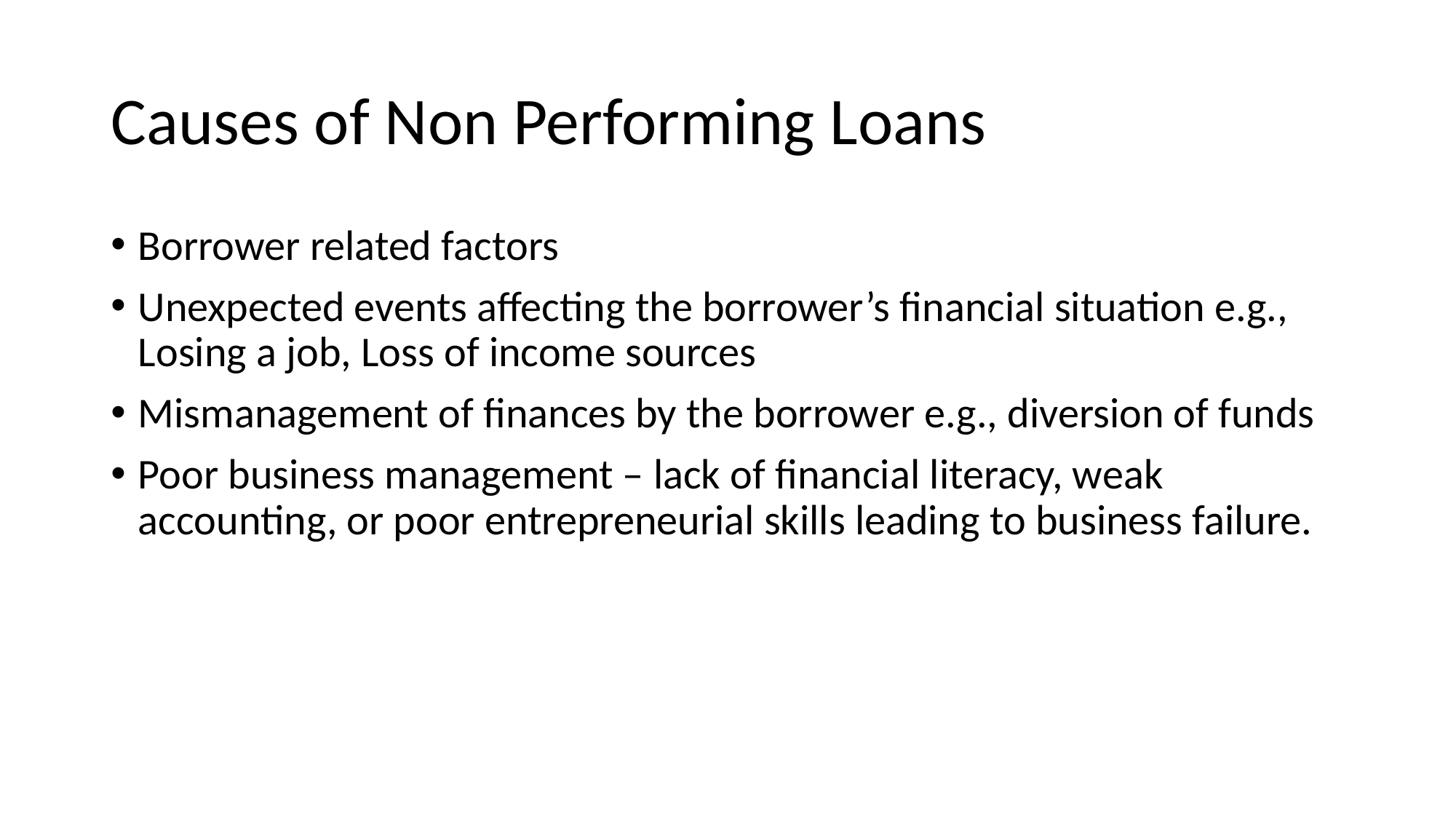

# Causes of Non Performing Loans
Borrower related factors
Unexpected events affecting the borrower’s financial situation e.g., Losing a job, Loss of income sources
Mismanagement of finances by the borrower e.g., diversion of funds
Poor business management – lack of financial literacy, weak accounting, or poor entrepreneurial skills leading to business failure.